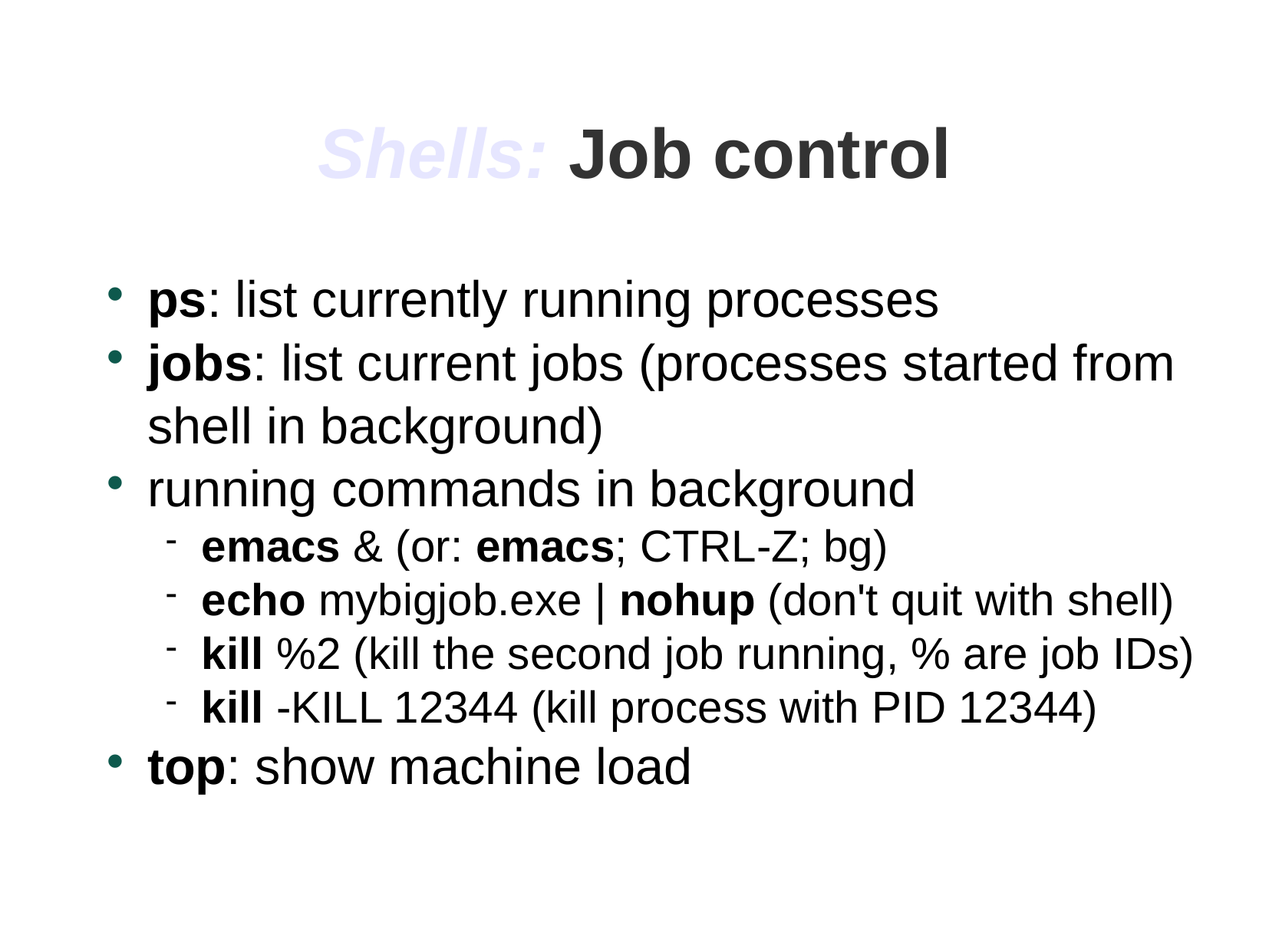

Shells: Job control
ps: list currently running processes
jobs: list current jobs (processes started from shell in background)
running commands in background
emacs & (or: emacs; CTRL-Z; bg)
echo mybigjob.exe | nohup (don't quit with shell)
kill %2 (kill the second job running, % are job IDs)
kill -KILL 12344 (kill process with PID 12344)
top: show machine load